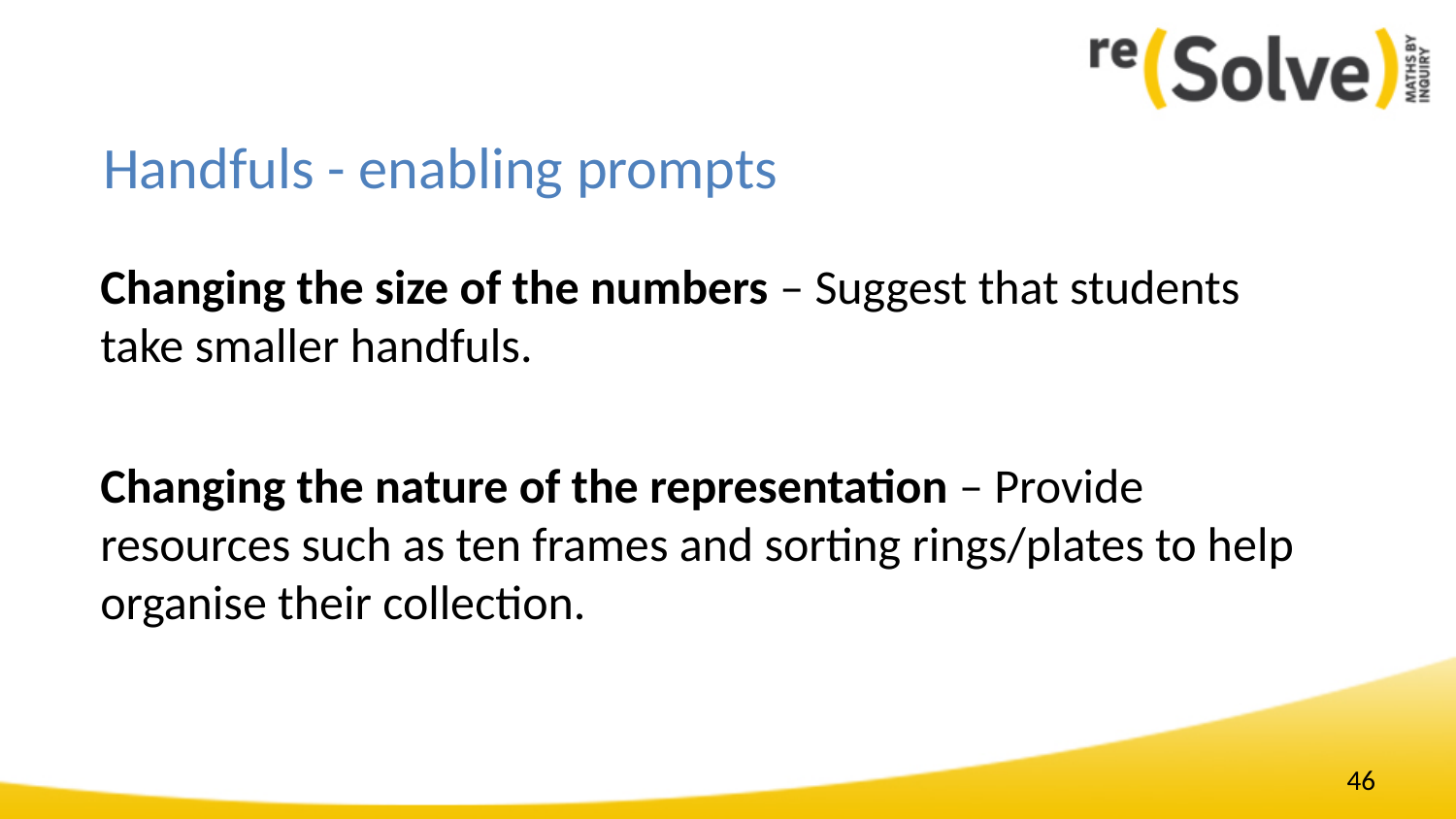

Handfuls - enabling prompts
Changing the size of the numbers – Suggest that students take smaller handfuls.

Changing the nature of the representation – Provide resources such as ten frames and sorting rings/plates to help organise their collection.

46